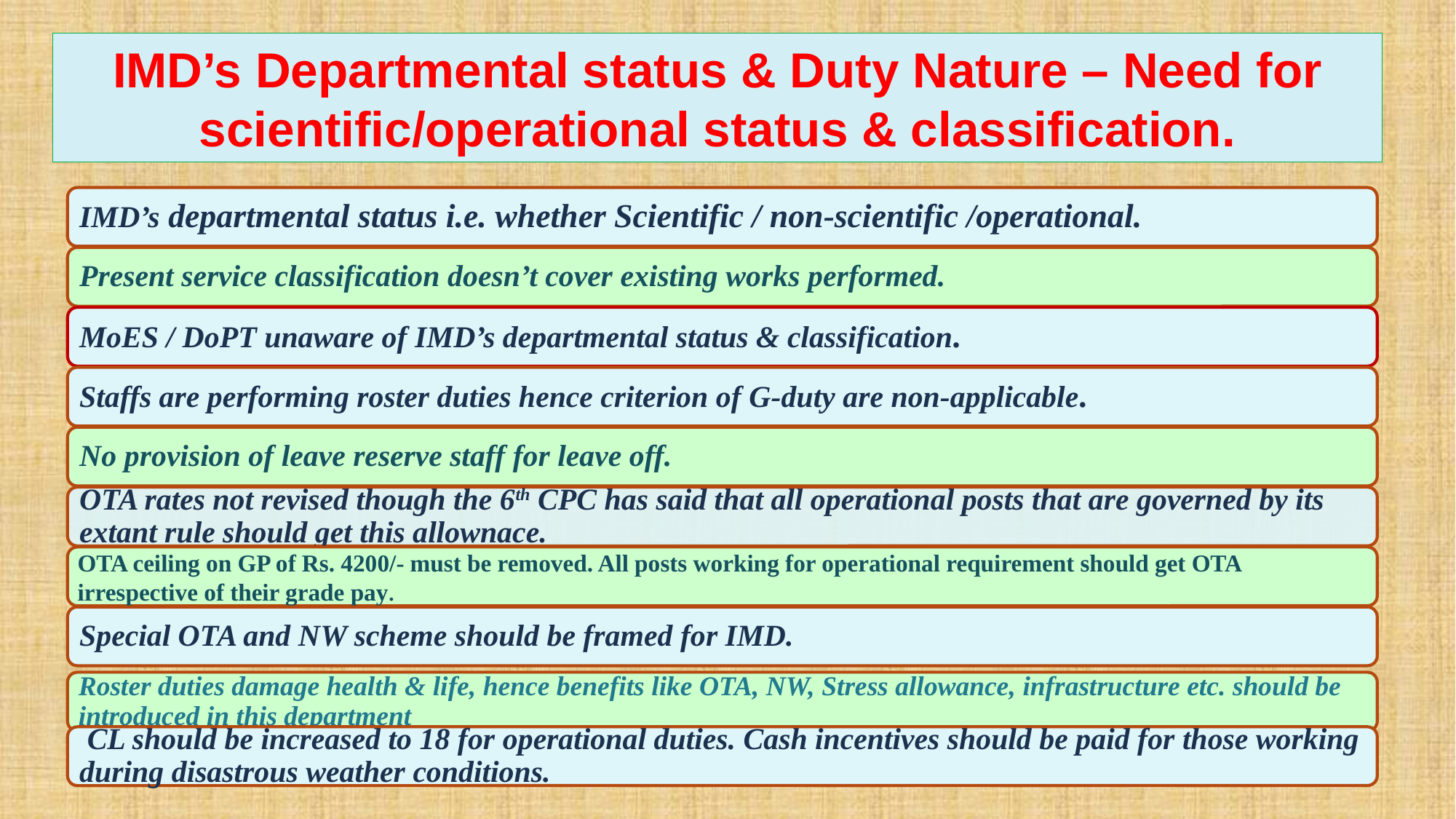

# IMD’s Departmental status & Duty Nature – Need for scientific/operational status & classification.
IMD’s departmental status i.e. whether Scientific / non-scientific /operational.
Present service classification doesn’t cover existing works performed.
MoES / DoPT unaware of IMD’s departmental status & classification.
Staffs are performing roster duties hence criterion of G-duty are non-applicable.
No provision of leave reserve staff for leave off.
OTA rates not revised though the 6th CPC has said that all operational posts that are governed by its extant rule should get this allownace.
OTA ceiling on GP of Rs. 4200/- must be removed. All posts working for operational requirement should get OTA irrespective of their grade pay.
Special OTA and NW scheme should be framed for IMD.
Roster duties damage health & life, hence benefits like OTA, NW, Stress allowance, infrastructure etc. should be introduced in this department
 CL should be increased to 18 for operational duties. Cash incentives should be paid for those working during disastrous weather conditions.